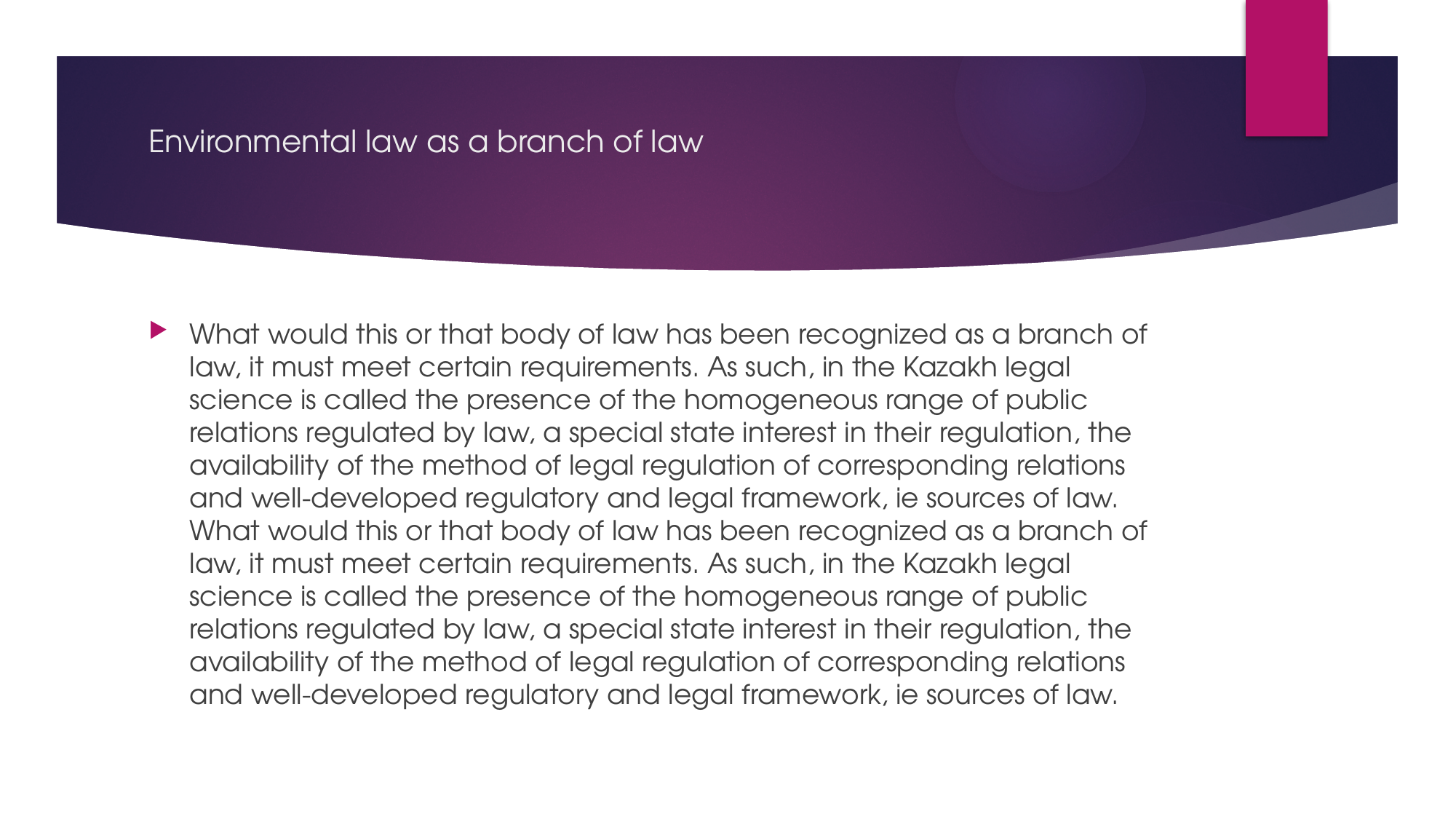

# Environmental law as a branch of law
What would this or that body of law has been recognized as a branch of law, it must meet certain requirements. As such, in the Kazakh legal science is called the presence of the homogeneous range of public relations regulated by law, a special state interest in their regulation, the availability of the method of legal regulation of corresponding relations and well-developed regulatory and legal framework, ie sources of law. What would this or that body of law has been recognized as a branch of law, it must meet certain requirements. As such, in the Kazakh legal science is called the presence of the homogeneous range of public relations regulated by law, a special state interest in their regulation, the availability of the method of legal regulation of corresponding relations and well-developed regulatory and legal framework, ie sources of law.